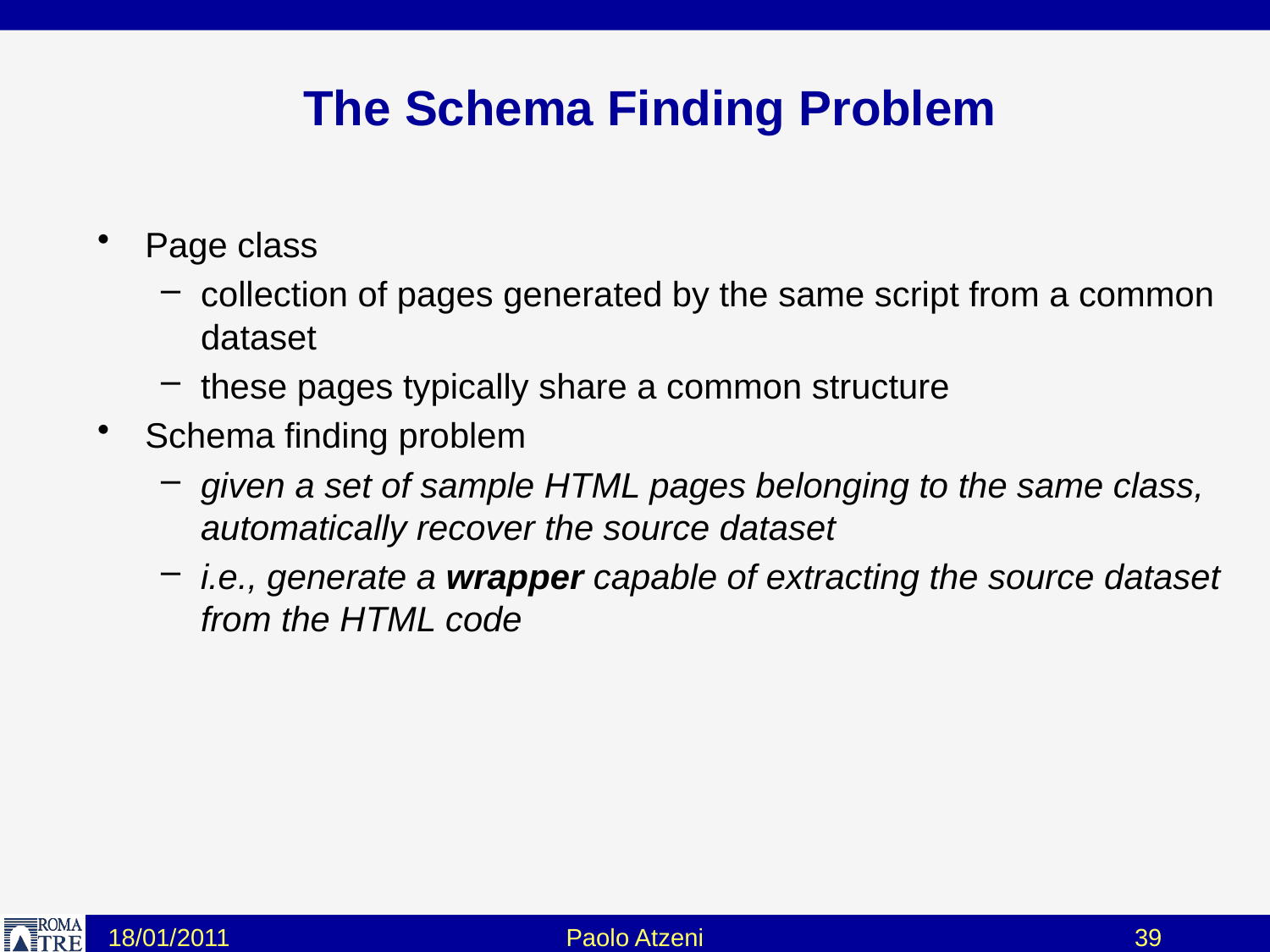

# The Schema Finding Problem
Page class
collection of pages generated by the same script from a common dataset
these pages typically share a common structure
Schema finding problem
given a set of sample HTML pages belonging to the same class, automatically recover the source dataset
i.e., generate a wrapper capable of extracting the source dataset from the HTML code

39
18/01/2011
Paolo Atzeni